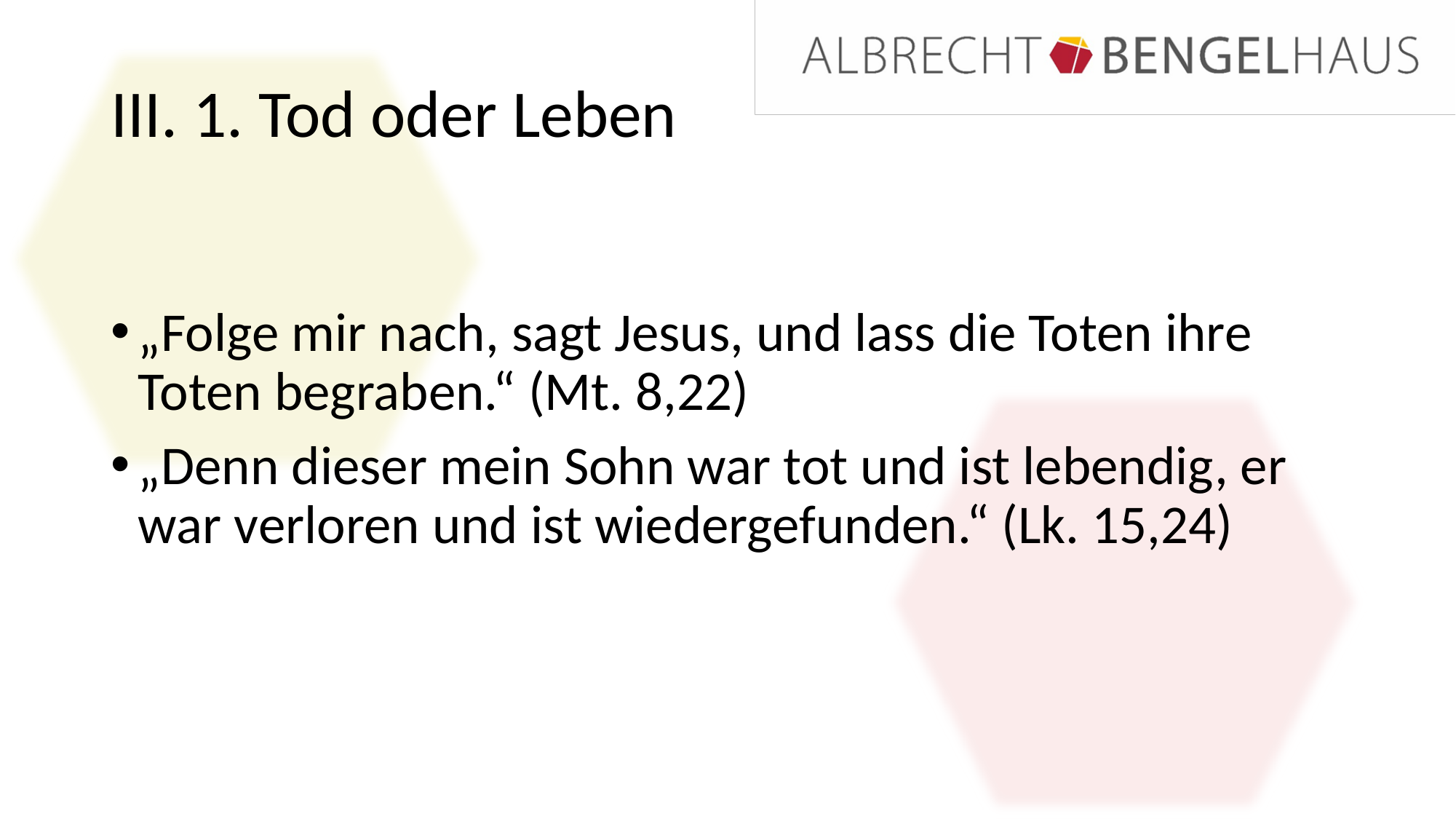

# III. 1. Tod oder Leben

„Folge mir nach, sagt Jesus, und lass die Toten ihre Toten begraben.“ (Mt. 8,22)
„Denn dieser mein Sohn war tot und ist lebendig, er war verloren und ist wiedergefunden.“ (Lk. 15,24)